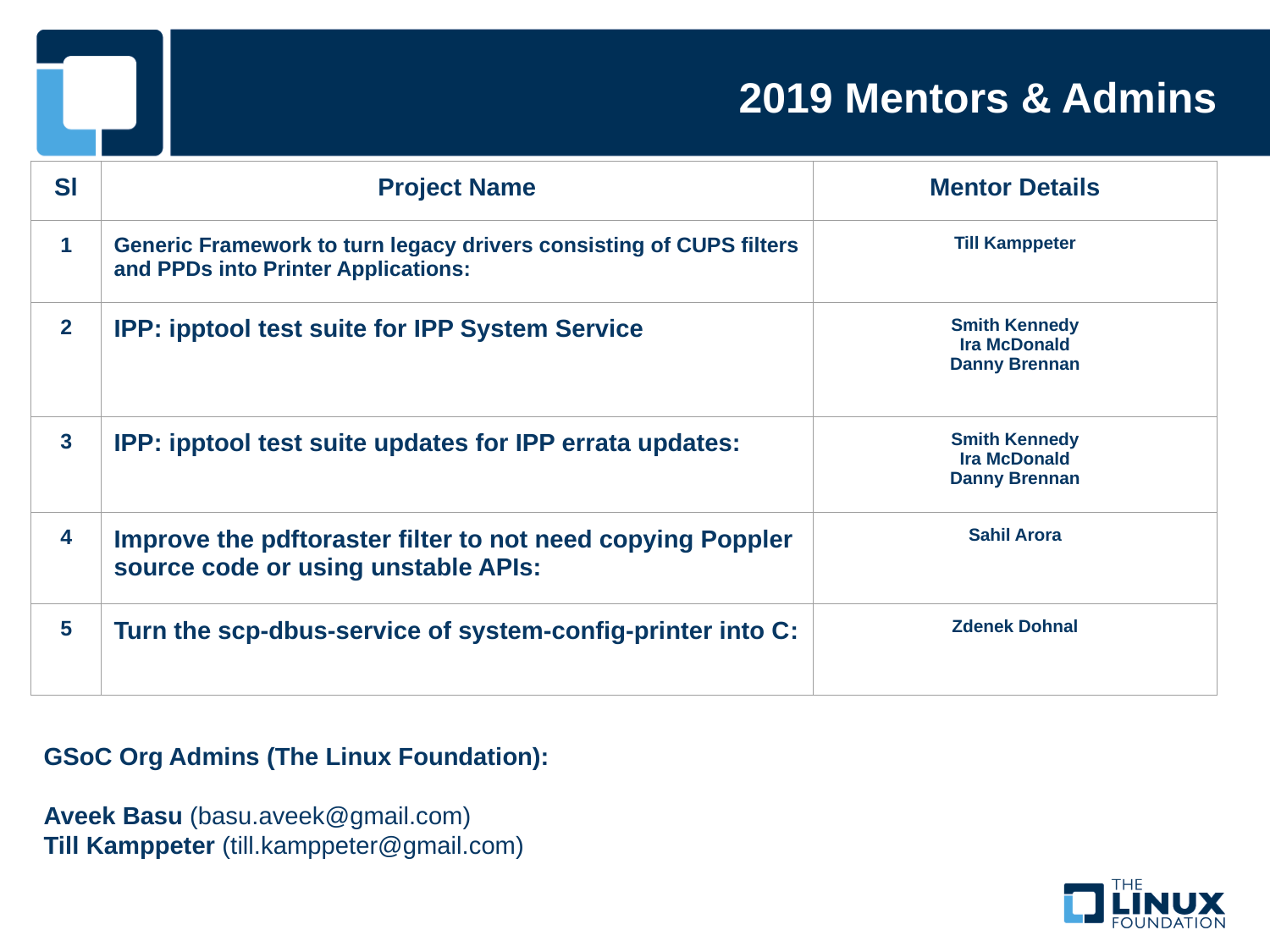

2019 Mentors & Admins
| Sl | Project Name | Mentor Details |
| --- | --- | --- |
| 1 | Generic Framework to turn legacy drivers consisting of CUPS filters and PPDs into Printer Applications: | Till Kamppeter |
| 2 | IPP: ipptool test suite for IPP System Service | Smith Kennedy Ira McDonald Danny Brennan |
| 3 | IPP: ipptool test suite updates for IPP errata updates: | Smith Kennedy Ira McDonald Danny Brennan |
| 4 | Improve the pdftoraster filter to not need copying Poppler source code or using unstable APIs: | Sahil Arora |
| 5 | Turn the scp-dbus-service of system-config-printer into C: | Zdenek Dohnal |
GSoC Org Admins (The Linux Foundation):

Aveek Basu (basu.aveek@gmail.com)
Till Kamppeter (till.kamppeter@gmail.com)